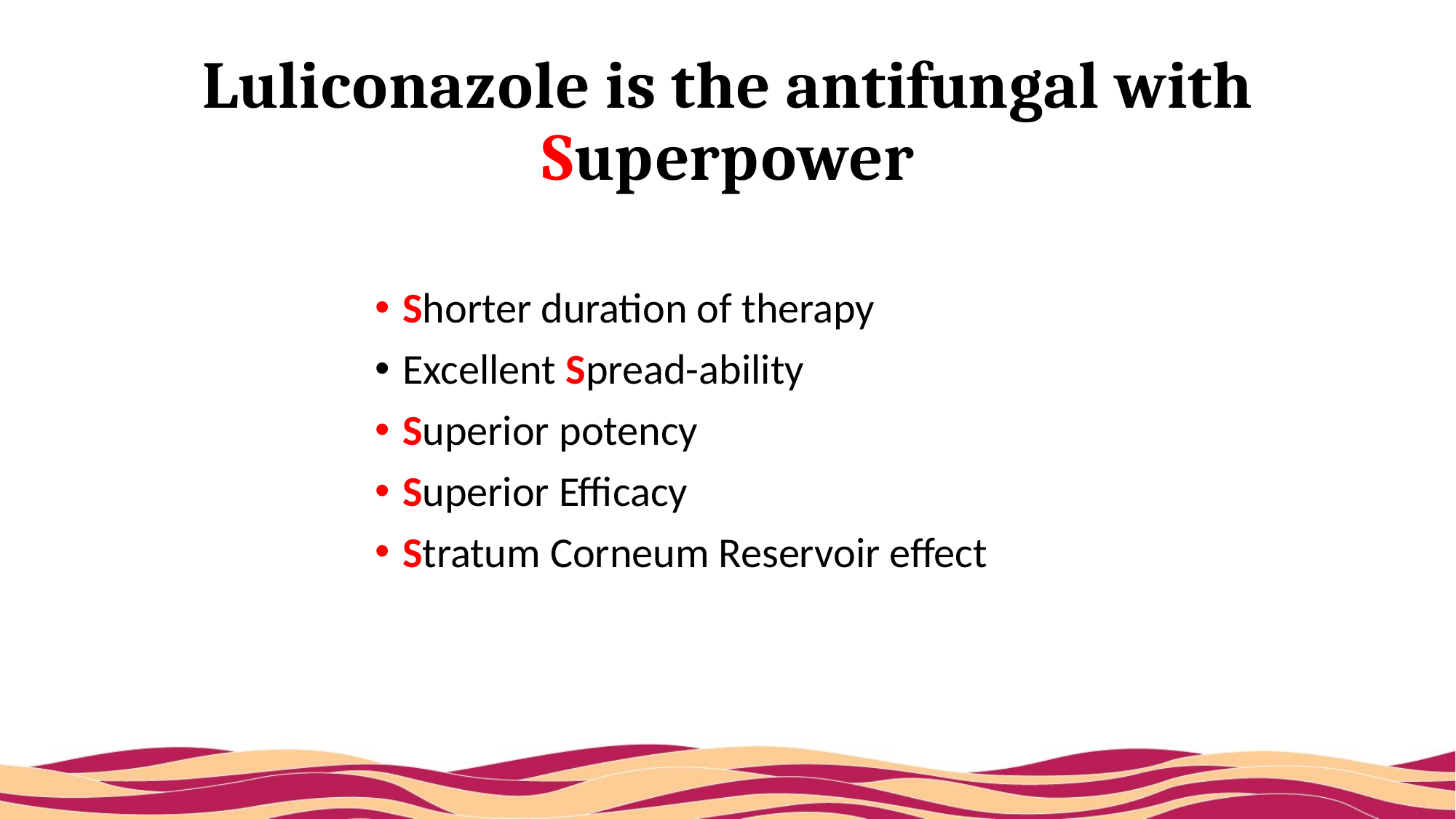

# Luliconazole is the antifungal with Superpower
Shorter duration of therapy
Excellent Spread-ability
Superior potency
Superior Efficacy
Stratum Corneum Reservoir effect